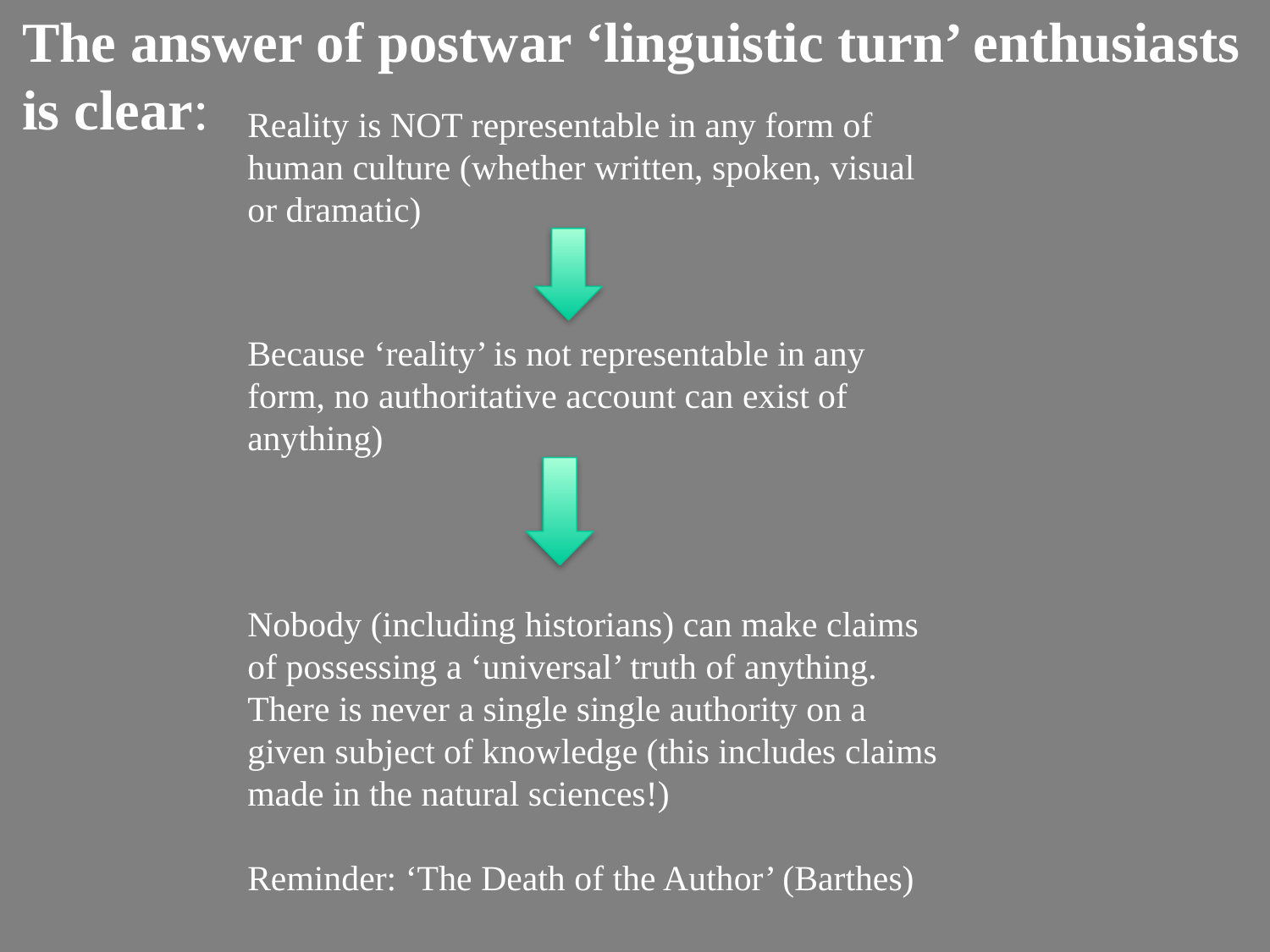

The answer of postwar ‘linguistic turn’ enthusiasts is clear:
Reality is NOT representable in any form of human culture (whether written, spoken, visual or dramatic)

Because ‘reality’ is not representable in any form, no authoritative account can exist of anything)

Nobody (including historians) can make claims of possessing a ‘universal’ truth of anything. There is never a single single authority on a given subject of knowledge (this includes claims made in the natural sciences!)

Reminder: ‘The Death of the Author’ (Barthes)